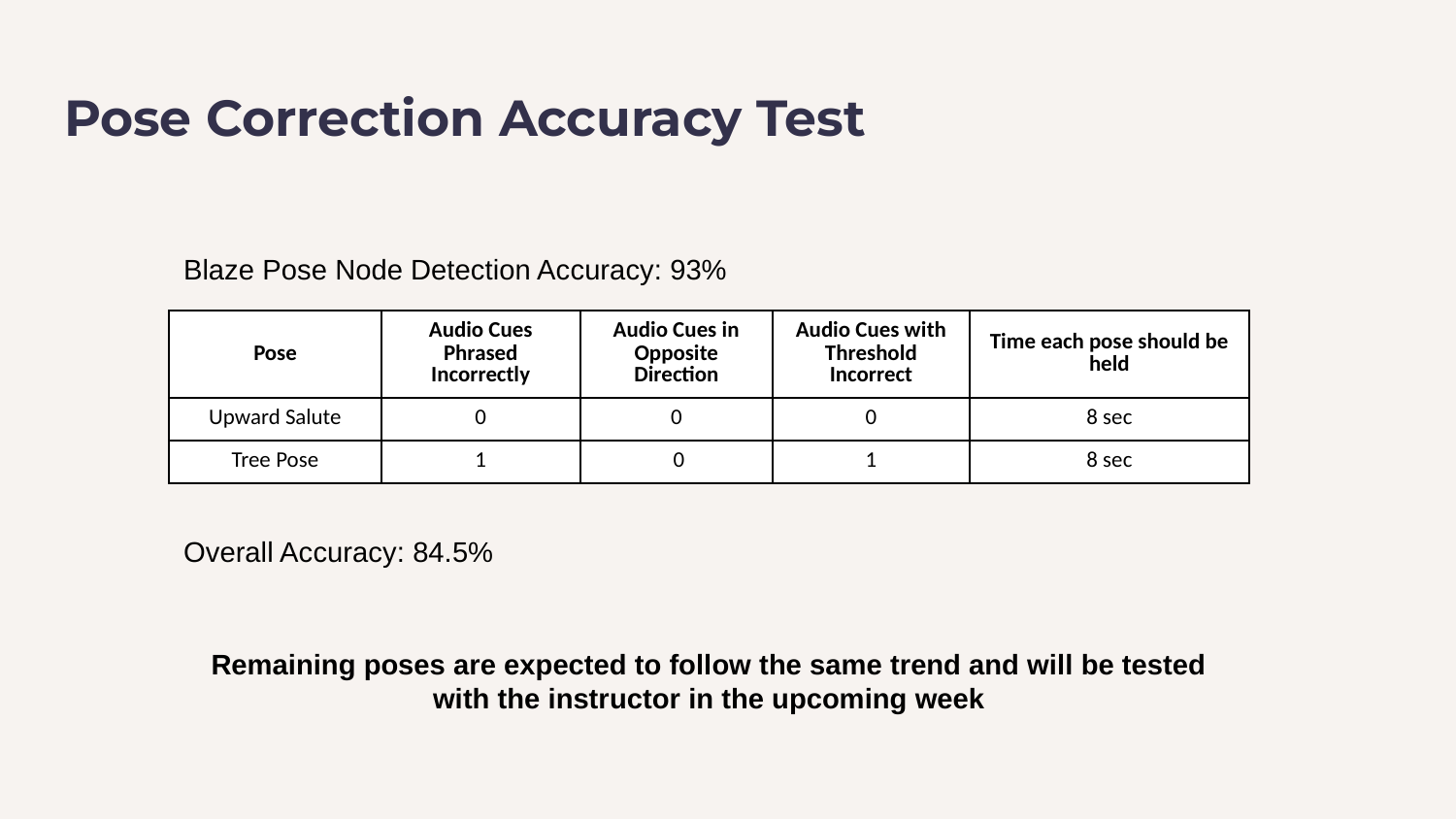

# Pose Correction Accuracy Test
Blaze Pose Node Detection Accuracy: 93%
| Pose | Audio Cues Phrased Incorrectly | Audio Cues in Opposite Direction | Audio Cues with Threshold Incorrect | Time each pose should be held |
| --- | --- | --- | --- | --- |
| Upward Salute | 0 | 0 | 0 | 8 sec |
| Tree Pose | 1 | 0 | 1 | 8 sec |
Overall Accuracy: 84.5%
Remaining poses are expected to follow the same trend and will be tested with the instructor in the upcoming week